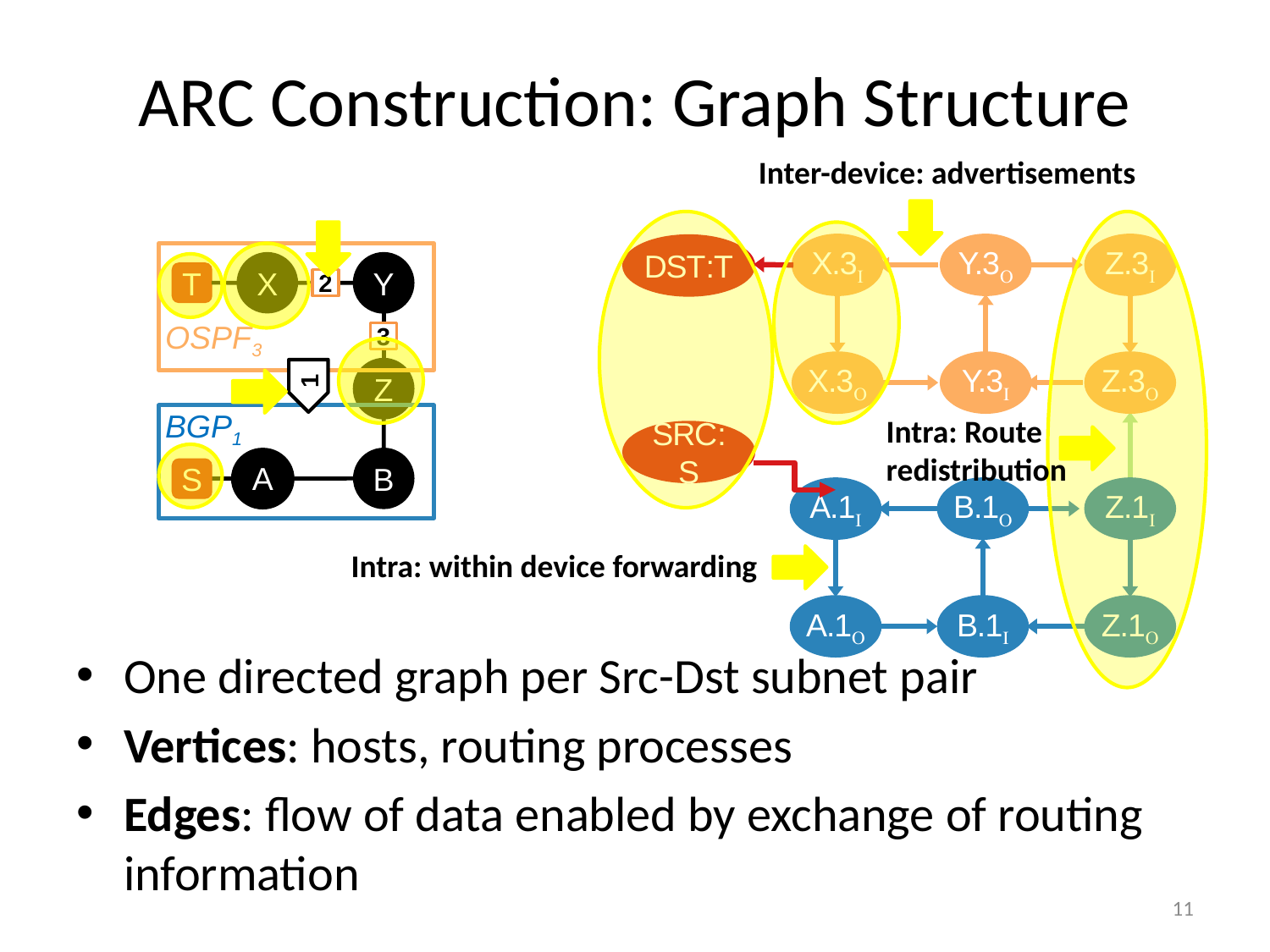

# ARC Construction: Graph Structure
Inter-device: advertisements

X.3I
Y.3O
Z.3I
Y.3I
X.3O
Z.3O
A.1I
B.1O
Z.1I
A.1O
B.1I
Z.1O
Dst:T
Src:S

X
Y
T
2
OSPF3
3
Z
1

BGP1
A
B
S

Intra: Route
redistribution

Intra: within device forwarding

One directed graph per Src-Dst subnet pair
Vertices: hosts, routing processes
Edges: flow of data enabled by exchange of routing information
11